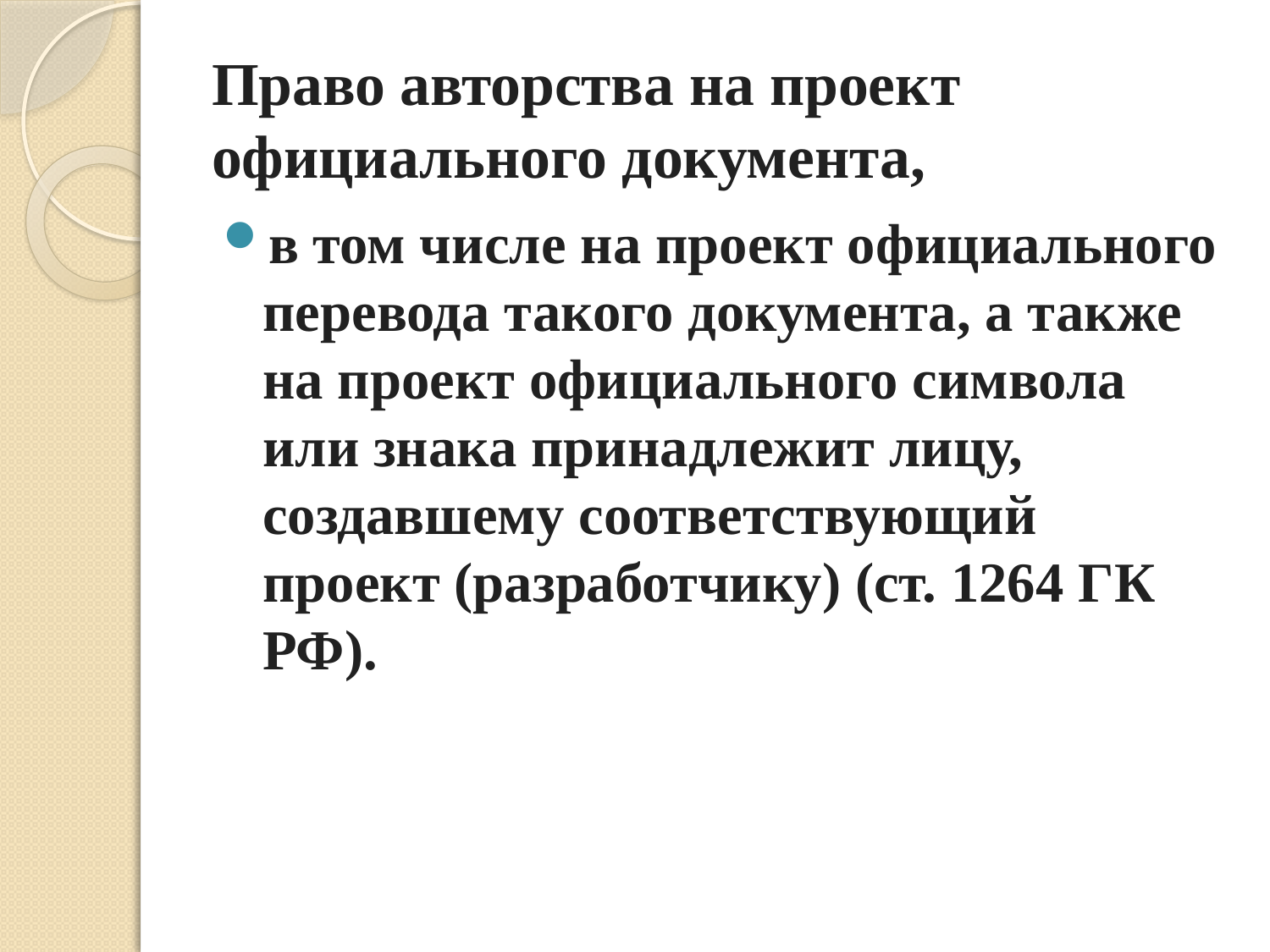

# Право авторства на проект официального документа,
в том числе на проект официального перевода такого документа, а также на проект официального символа или знака принадлежит лицу, создавшему соответствующий проект (разработчику) (ст. 1264 ГК РФ).